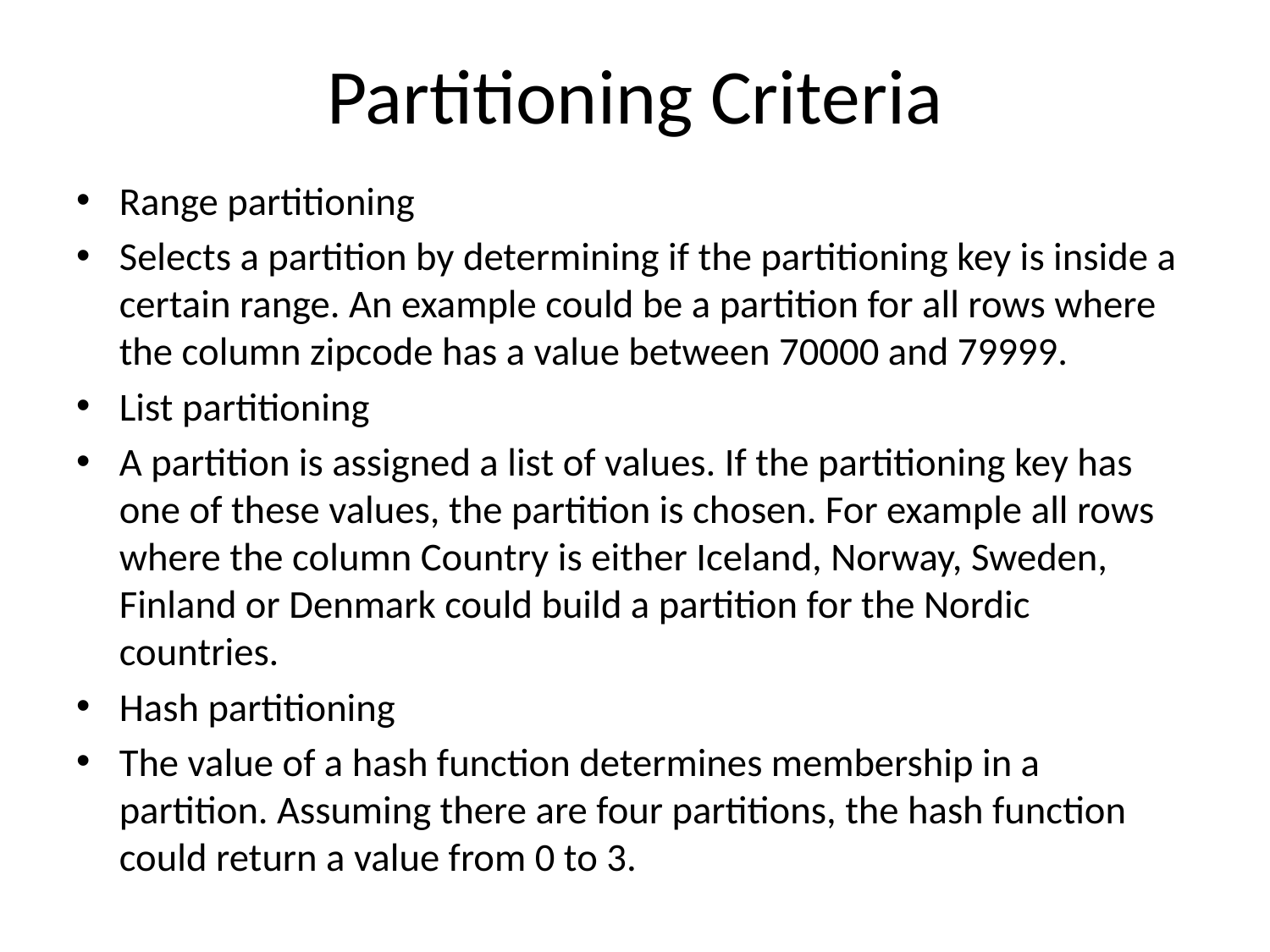

# Partitioning Criteria
Range partitioning
Selects a partition by determining if the partitioning key is inside a certain range. An example could be a partition for all rows where the column zipcode has a value between 70000 and 79999.
List partitioning
A partition is assigned a list of values. If the partitioning key has one of these values, the partition is chosen. For example all rows where the column Country is either Iceland, Norway, Sweden, Finland or Denmark could build a partition for the Nordic countries.
Hash partitioning
The value of a hash function determines membership in a partition. Assuming there are four partitions, the hash function could return a value from 0 to 3.